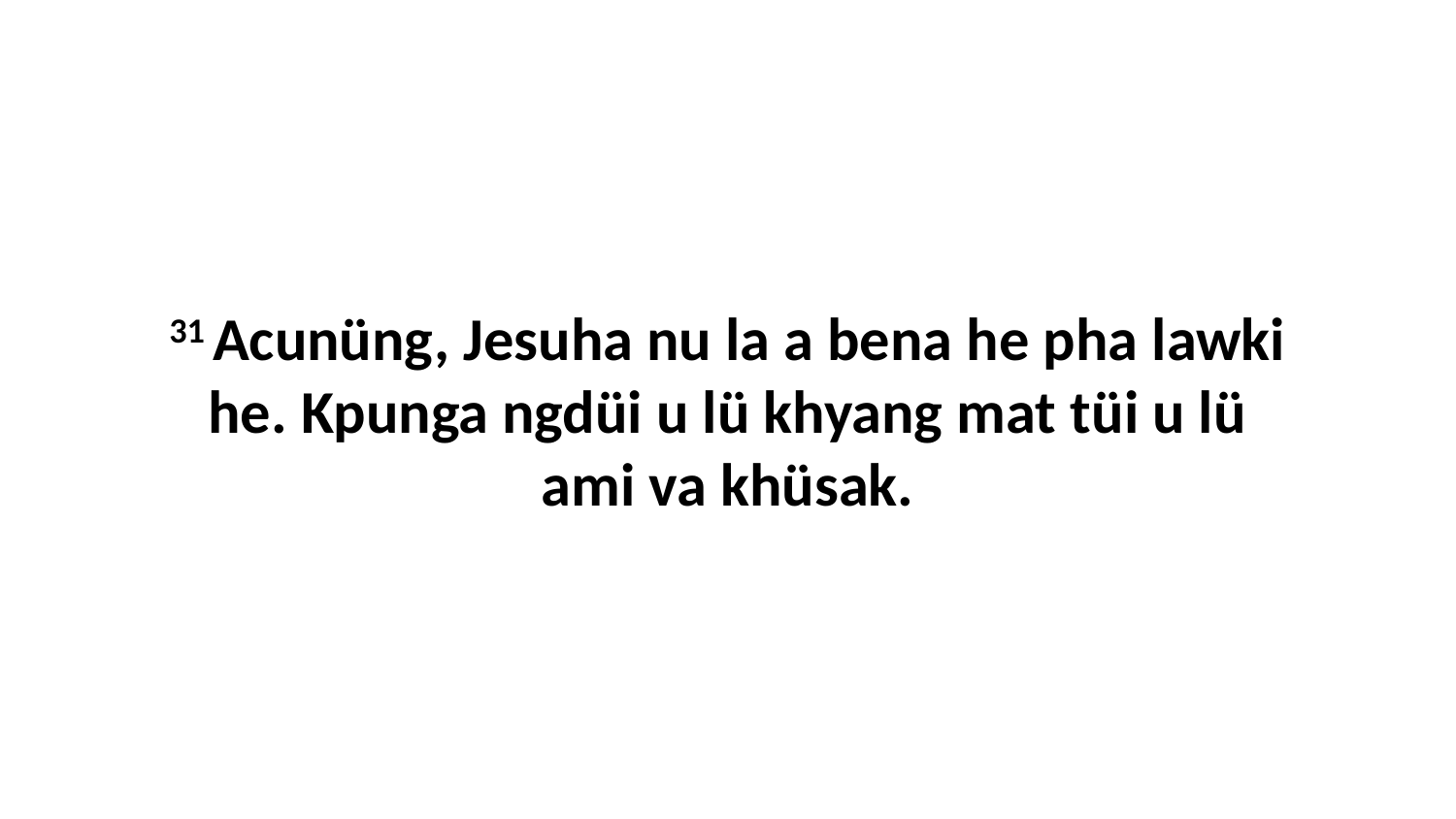

31 Acunüng, Jesuha nu la a bena he pha lawki he. Kpunga ngdüi u lü khyang mat tüi u lü ami va khüsak.